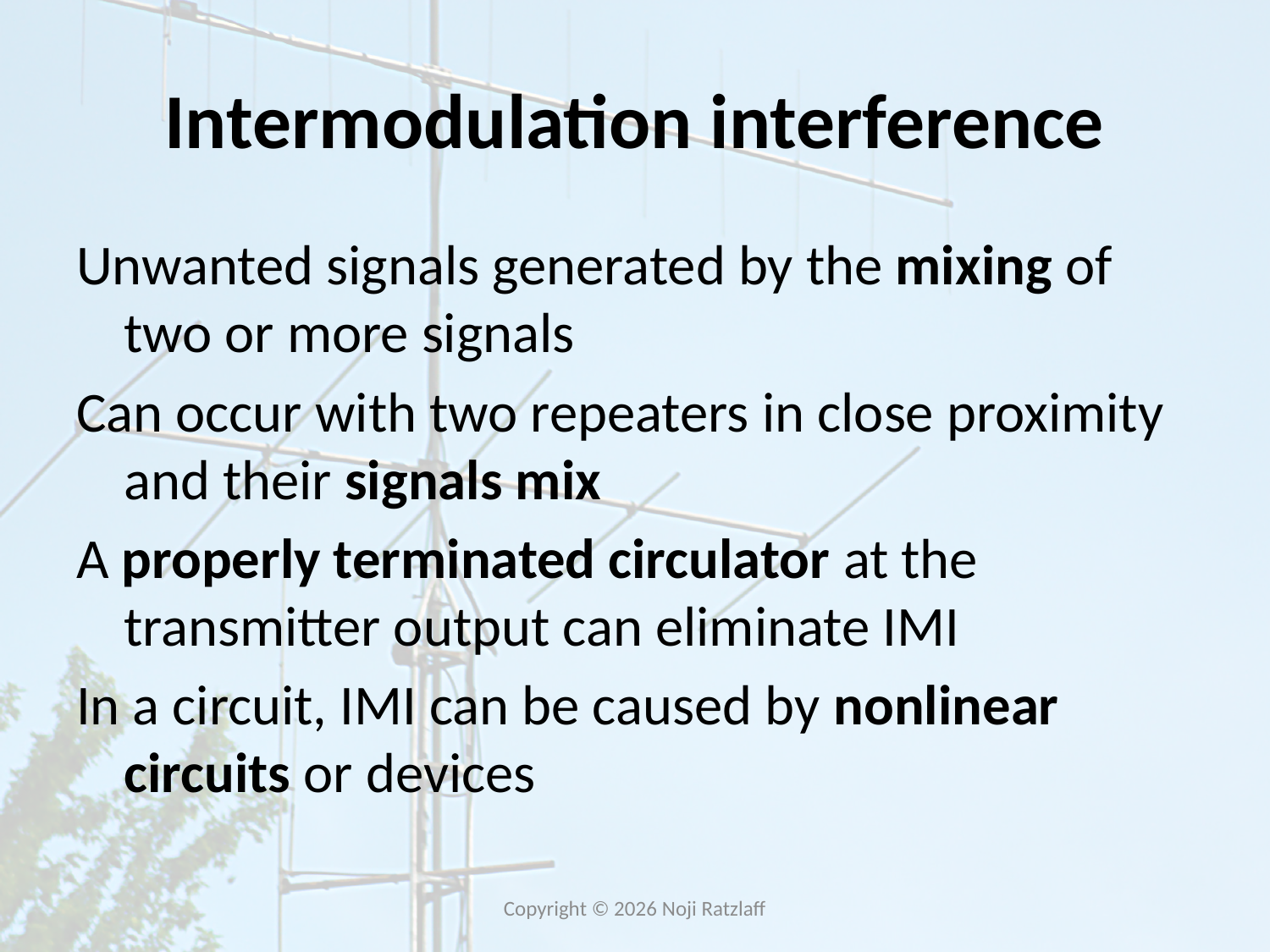

# Intermodulation interference
Unwanted signals generated by the mixing of two or more signals
Can occur with two repeaters in close proximity and their signals mix
A properly terminated circulator at the transmitter output can eliminate IMI
In a circuit, IMI can be caused by nonlinear circuits or devices
Copyright © 2026 Noji Ratzlaff